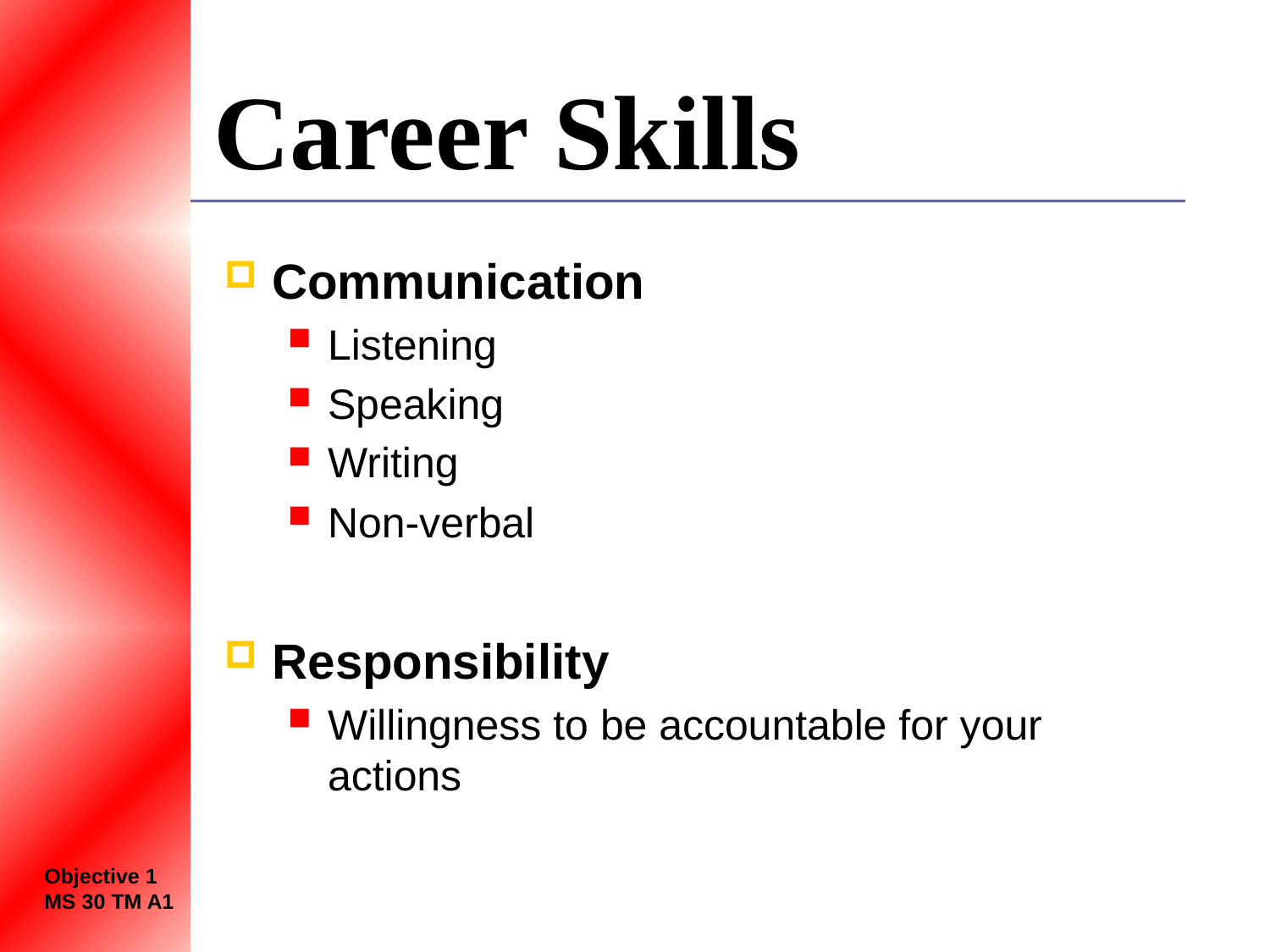

# Career Skills
Communication
Listening
Speaking
Writing
Non-verbal

Responsibility
Willingness to be accountable for your actions
Objective 1
MS 30 TM A1